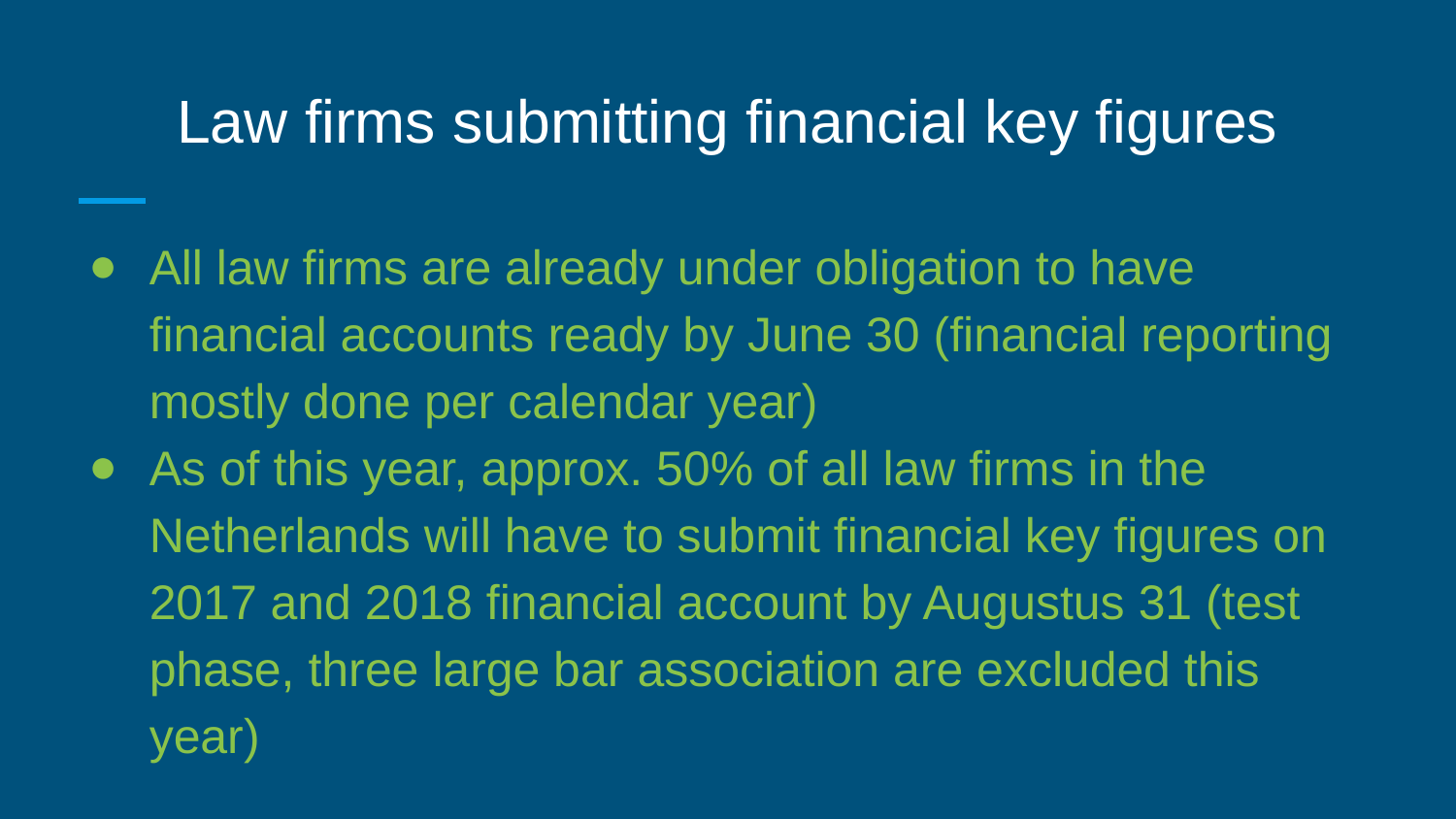

# Law firms submitting financial key figures
All law firms are already under obligation to have financial accounts ready by June 30 (financial reporting mostly done per calendar year)
As of this year, approx. 50% of all law firms in the Netherlands will have to submit financial key figures on 2017 and 2018 financial account by Augustus 31 (test phase, three large bar association are excluded this year)